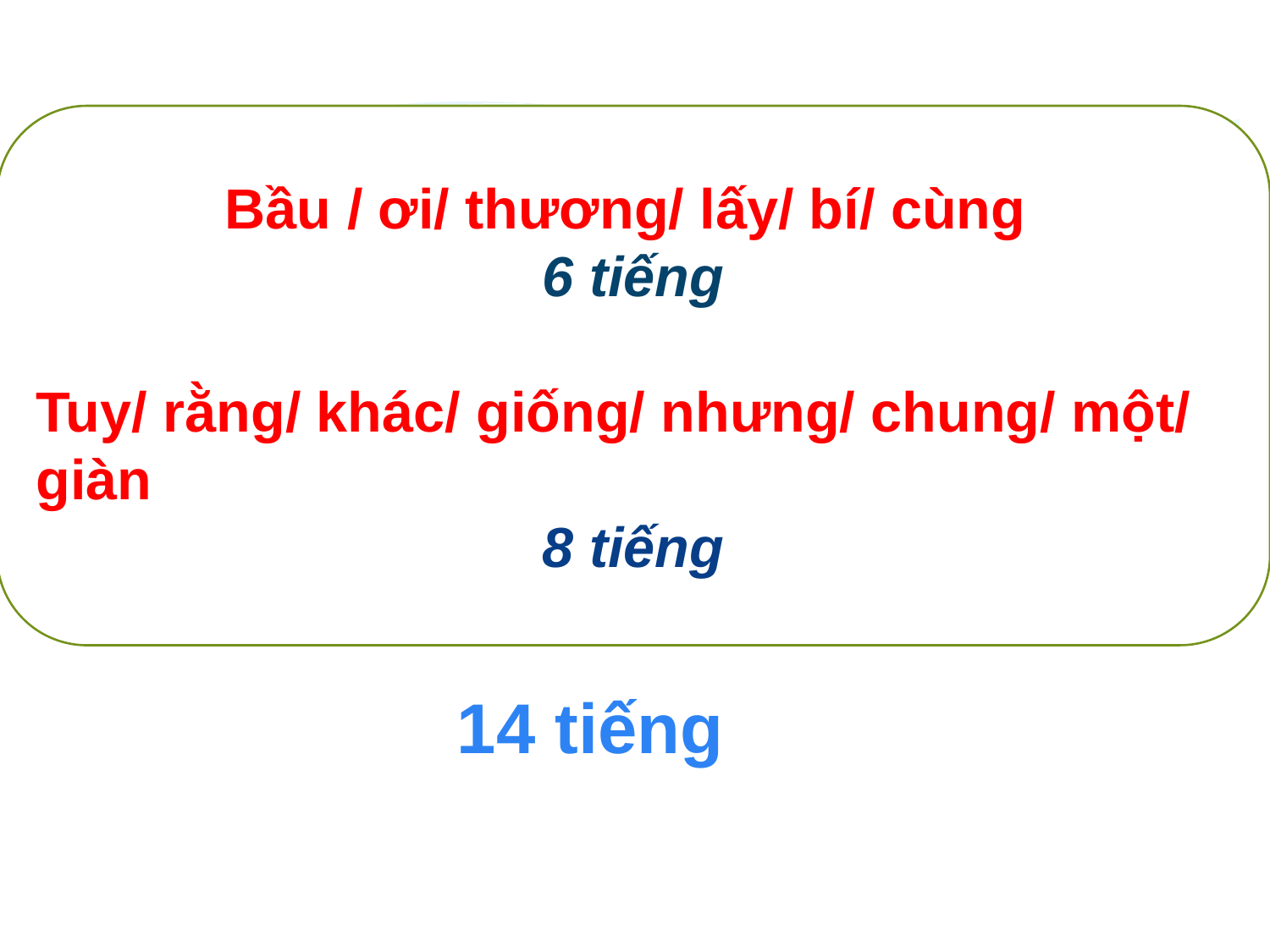

Bầu / ơi/ thương/ lấy/ bí/ cùng
6 tiếng

Tuy/ rằng/ khác/ giống/ nhưng/ chung/ một/ giàn
8 tiếng
14 tiếng